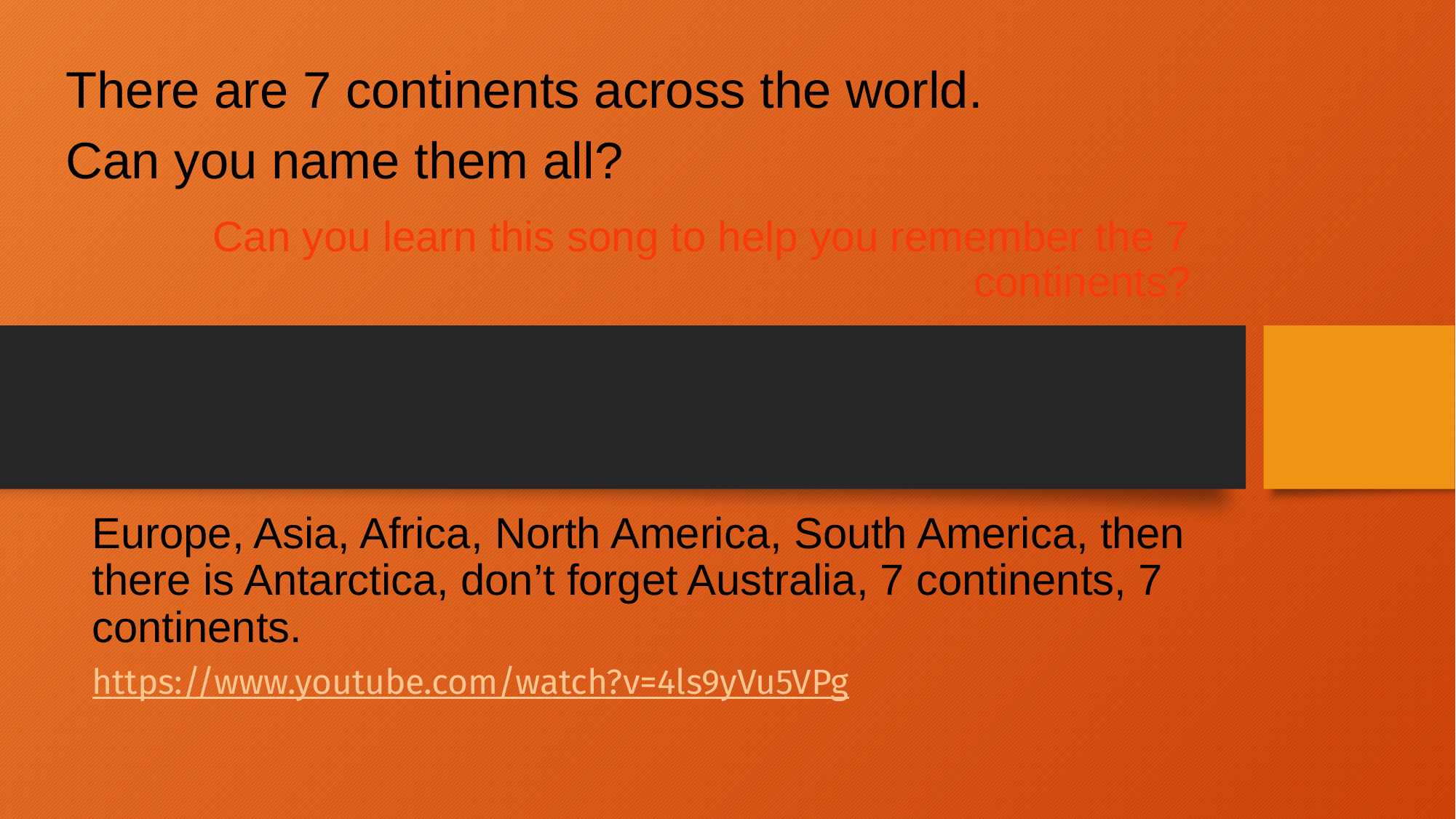

There are 7 continents across the world.
Can you name them all?

# Can you learn this song to help you remember the 7 continents?
Europe, Asia, Africa, North America, South America, then there is Antarctica, don’t forget Australia, 7 continents, 7 continents.
https://www.youtube.com/watch?v=4ls9yVu5VPg